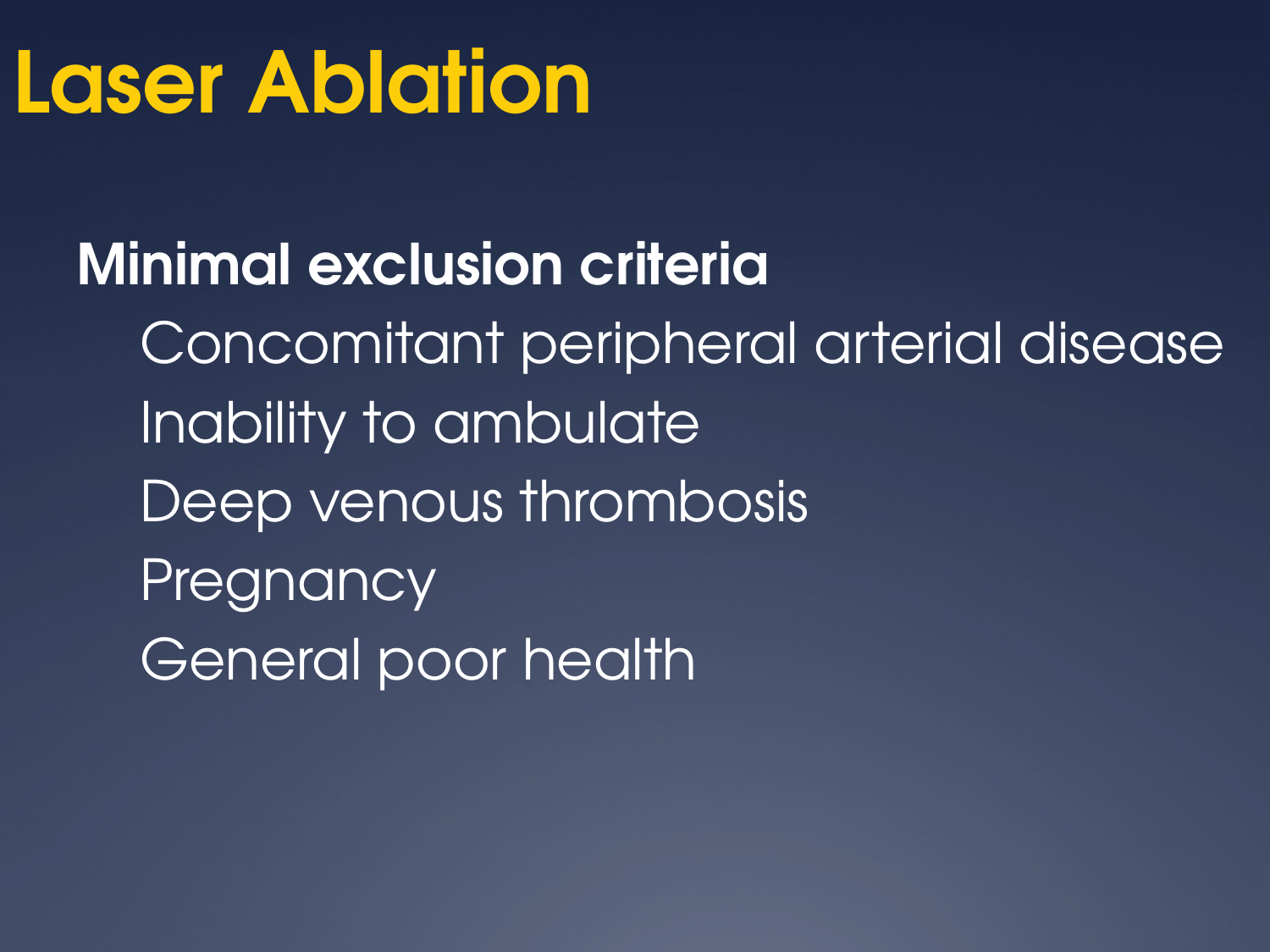

Laser Ablation
Minimal exclusion criteria
Concomitant peripheral arterial disease
Inability to ambulate
Deep venous thrombosis
Pregnancy
General poor health